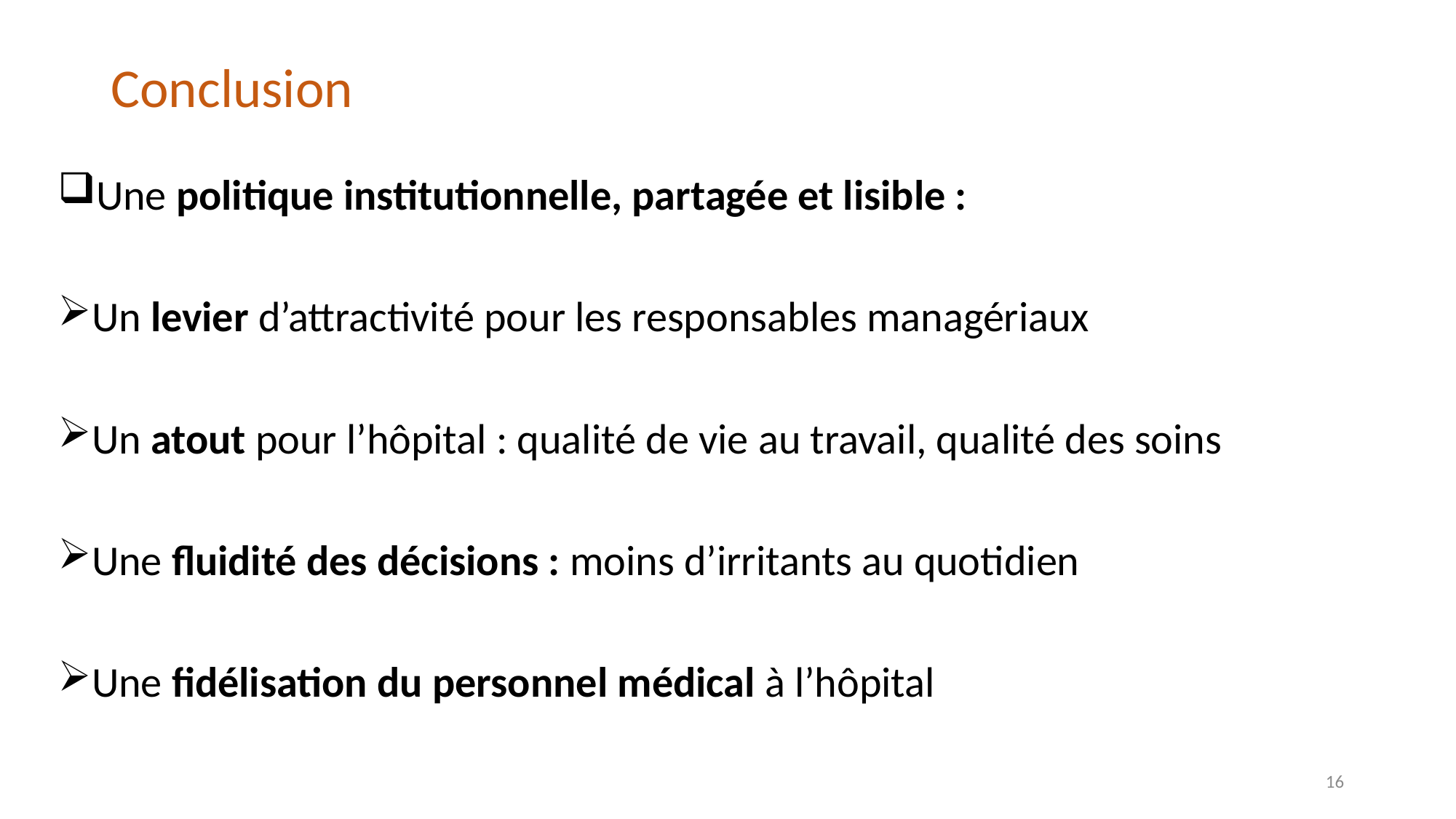

# Conclusion
Une politique institutionnelle, partagée et lisible :

Un levier d’attractivité pour les responsables managériaux

Un atout pour l’hôpital : qualité de vie au travail, qualité des soins

Une fluidité des décisions : moins d’irritants au quotidien

Une fidélisation du personnel médical à l’hôpital

16